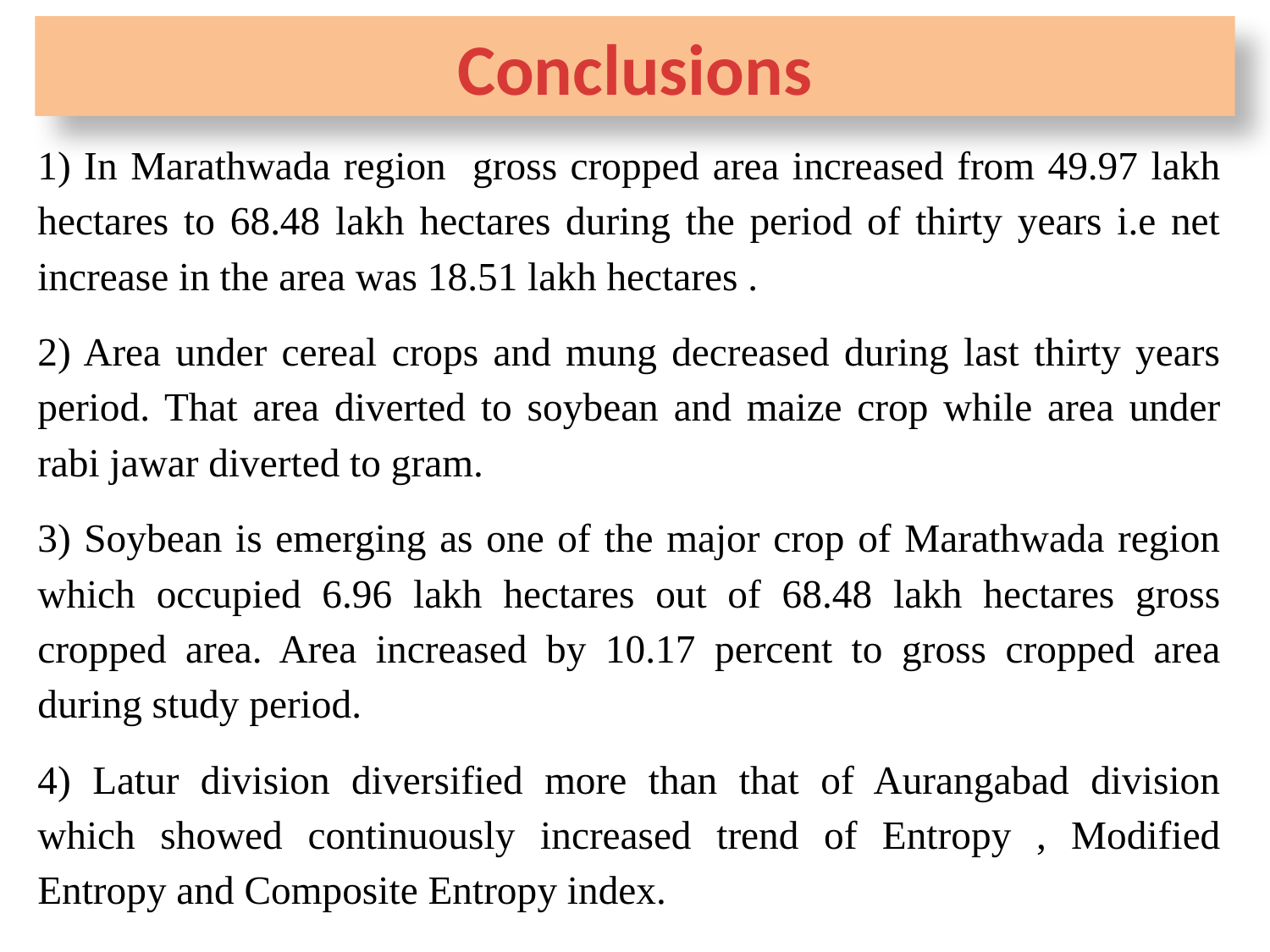

# Conclusions
1) In Marathwada region  gross cropped area increased from 49.97 lakh hectares to 68.48 lakh hectares during the period of thirty years i.e net increase in the area was 18.51 lakh hectares .
2) Area under cereal crops and mung decreased during last thirty years period. That area diverted to soybean and maize crop while area under rabi jawar diverted to gram.
3) Soybean is emerging as one of the major crop of Marathwada region which occupied 6.96 lakh hectares out of 68.48 lakh hectares gross cropped area. Area increased by 10.17 percent to gross cropped area during study period.
4) Latur division diversified more than that of Aurangabad division which showed continuously increased trend of Entropy , Modified Entropy and Composite Entropy index.